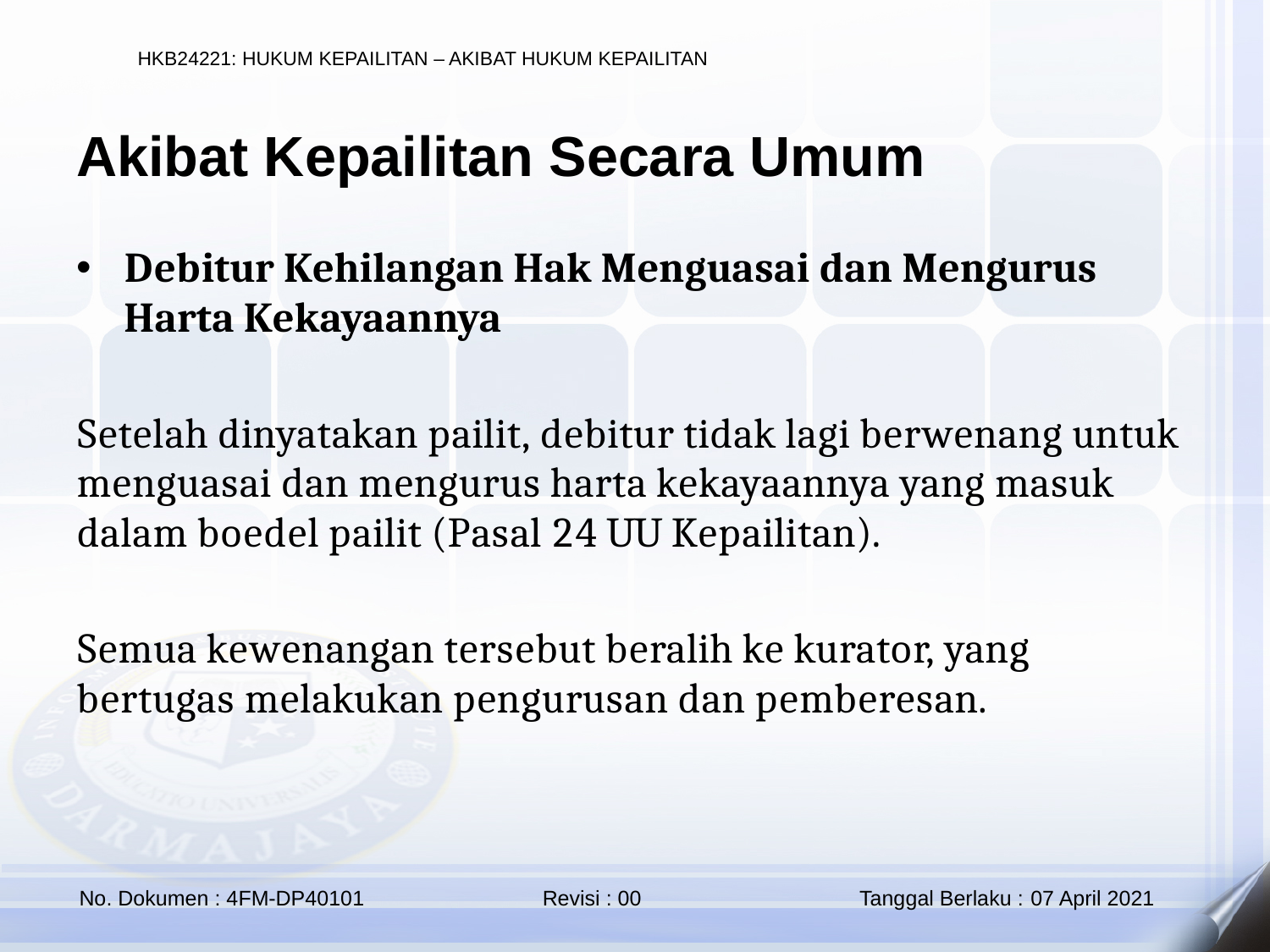

Akibat Kepailitan Secara Umum
Debitur Kehilangan Hak Menguasai dan Mengurus Harta Kekayaannya

Setelah dinyatakan pailit, debitur tidak lagi berwenang untuk menguasai dan mengurus harta kekayaannya yang masuk dalam boedel pailit (Pasal 24 UU Kepailitan).

Semua kewenangan tersebut beralih ke kurator, yang bertugas melakukan pengurusan dan pemberesan.